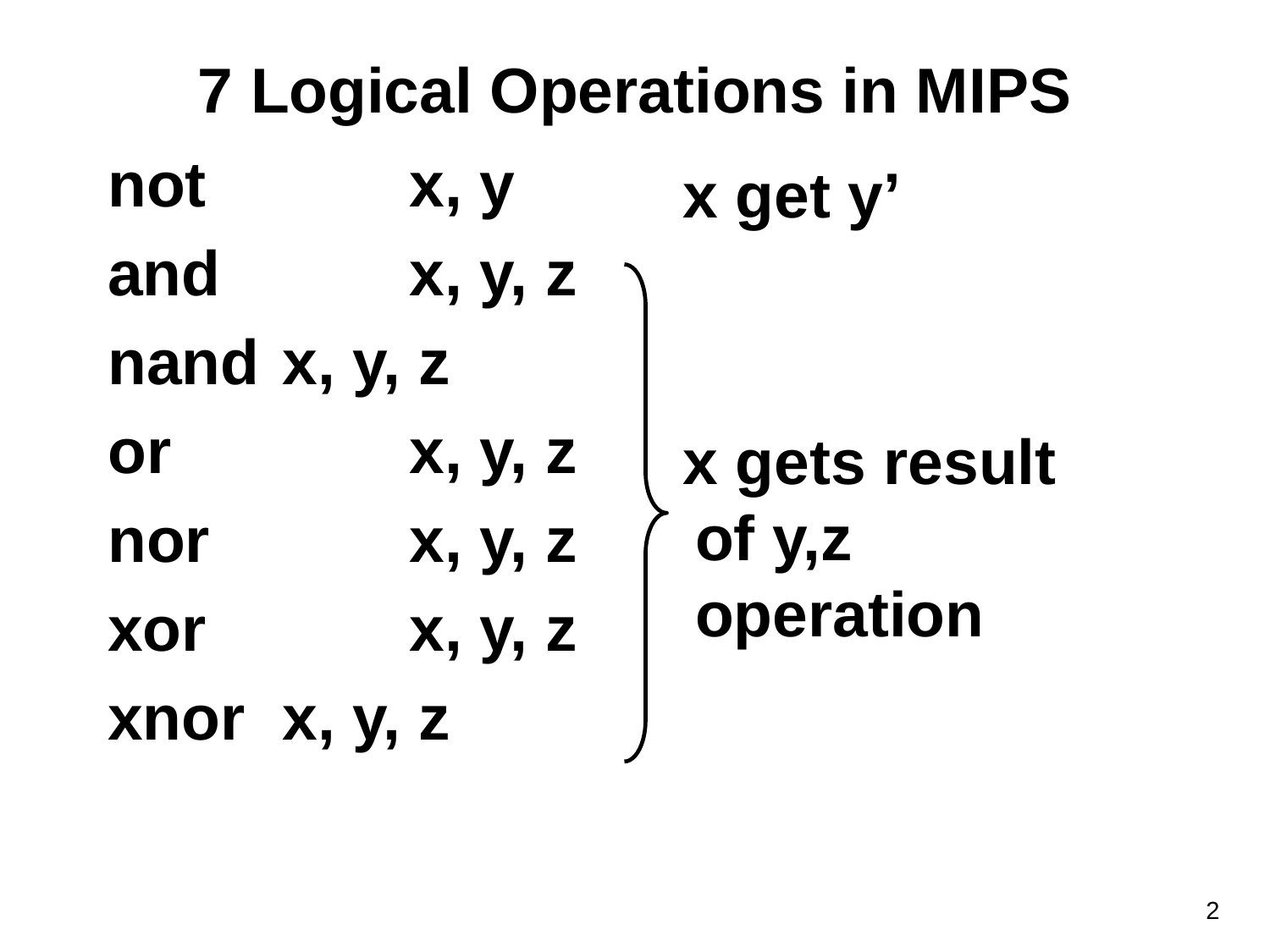

# 7 Logical Operations in MIPS
not		x, y
and		x, y, z
nand 	x, y, z
or 		x, y, z
nor 		x, y, z
xor 		x, y, z
xnor 	x, y, z
  x get y’

  x gets result of y,z operation